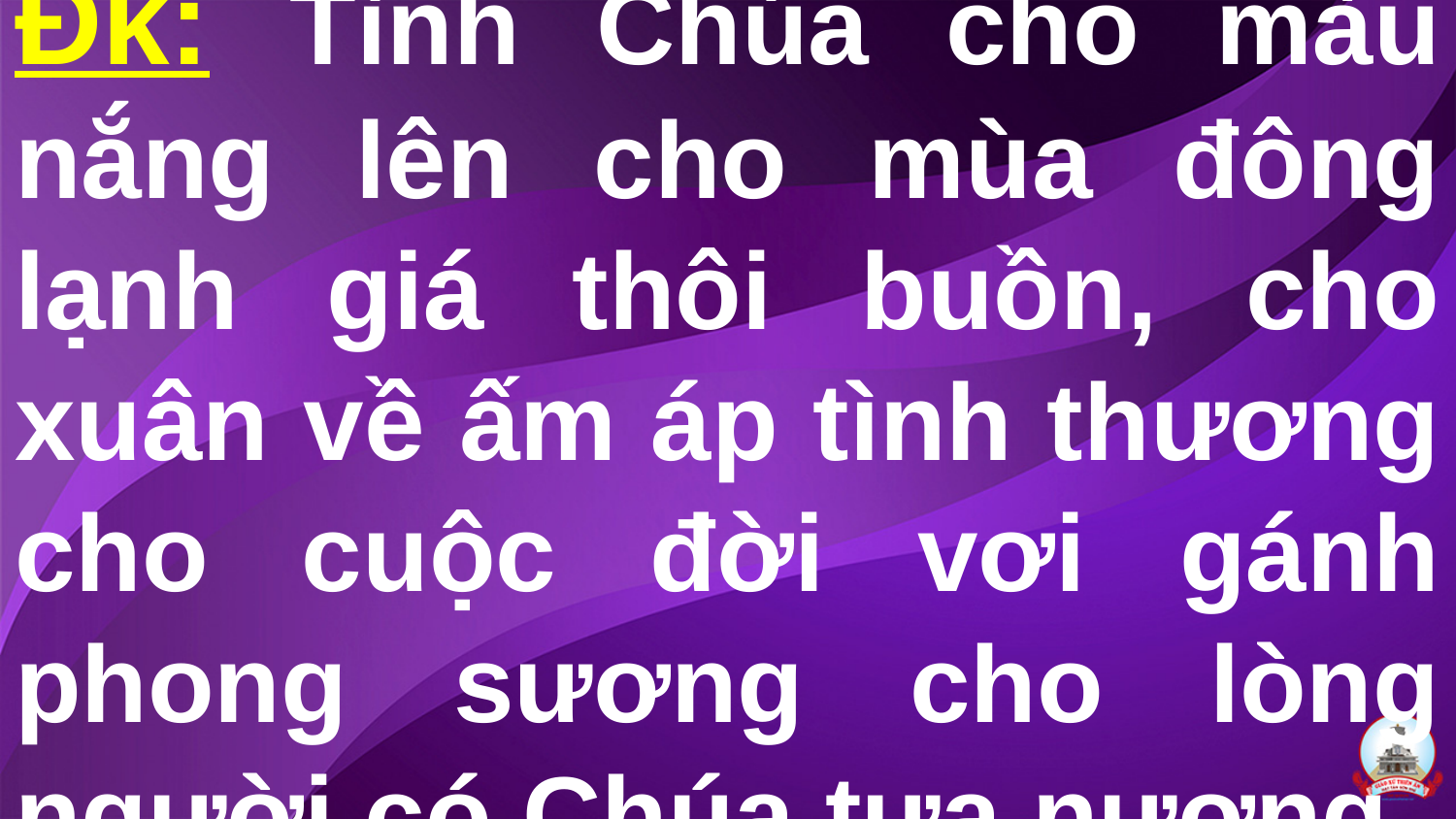

# Đk: Tình Chúa cho màu nắng lên cho mùa đông lạnh giá thôi buồn, cho xuân về ấm áp tình thương cho cuộc đời vơi gánh phong sương cho lòng người có Chúa tựa nương.